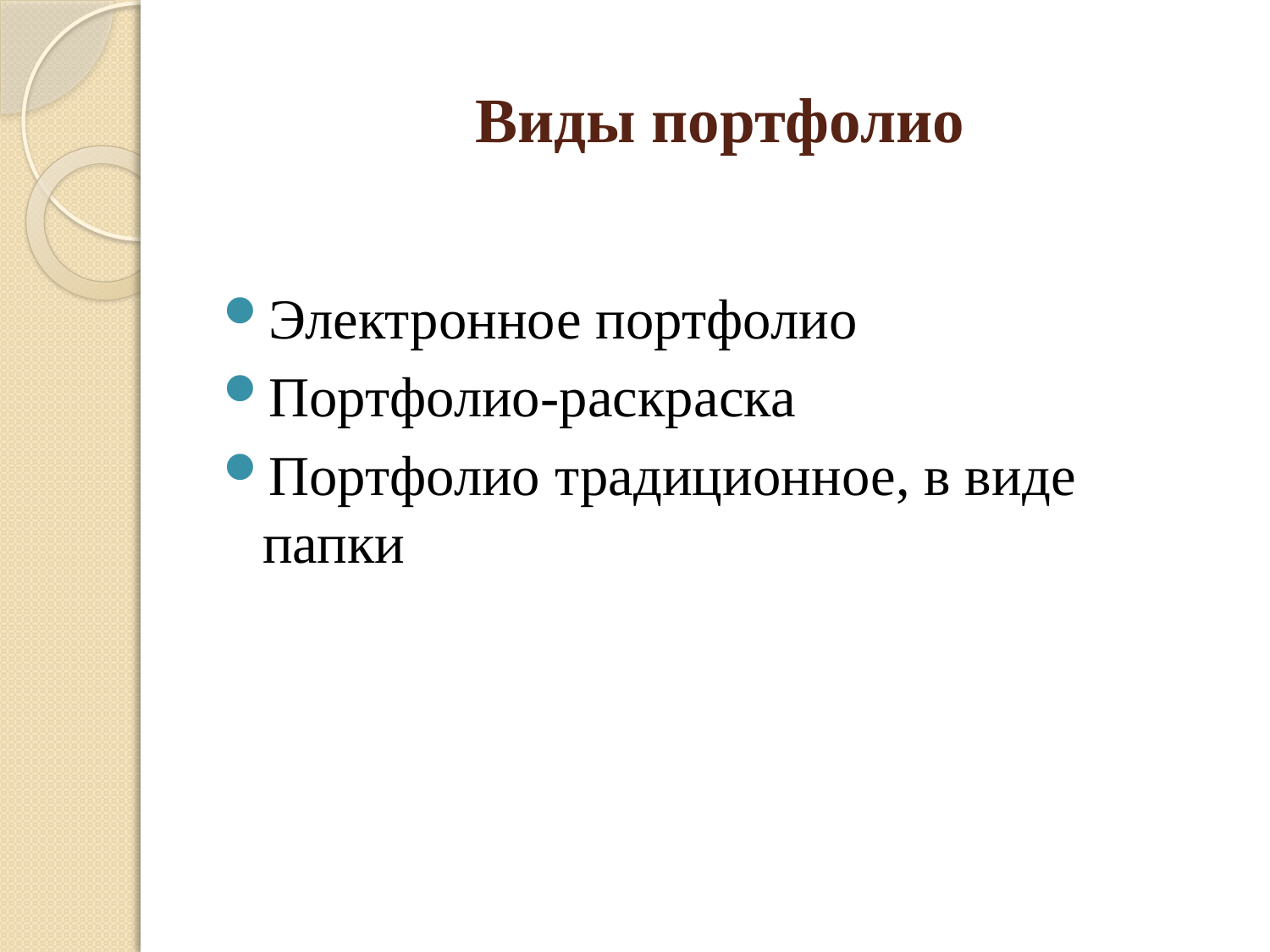

# Виды портфолио
Электронное портфолио
Портфолио-раскраска
Портфолио традиционное, в виде папки